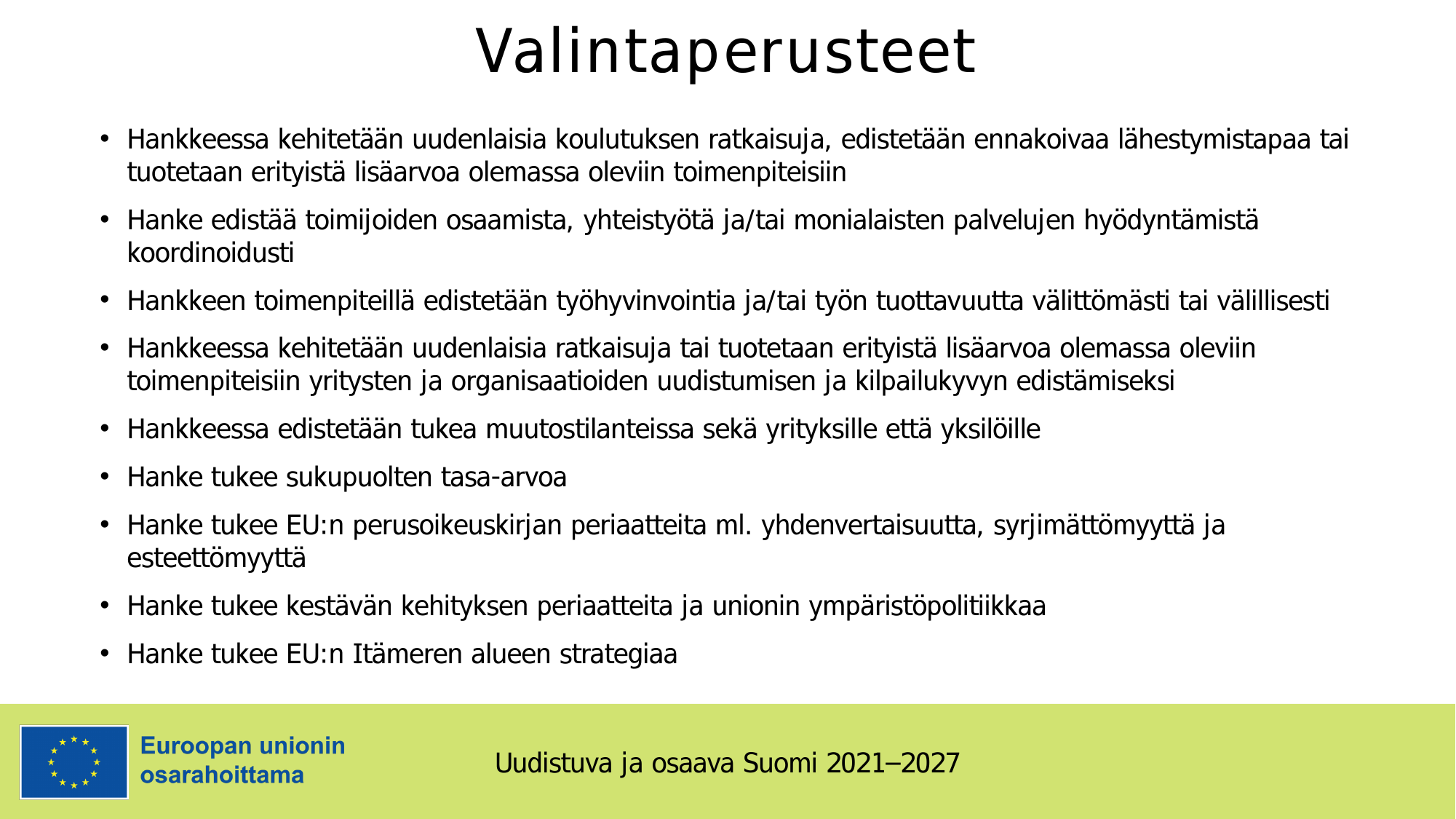

# Valintaperusteet
Hankkeessa kehitetään uudenlaisia koulutuksen ratkaisuja, edistetään ennakoivaa lähestymistapaa tai tuotetaan erityistä lisäarvoa olemassa oleviin toimenpiteisiin
Hanke edistää toimijoiden osaamista, yhteistyötä ja/tai monialaisten palvelujen hyödyntämistä koordinoidusti
Hankkeen toimenpiteillä edistetään työhyvinvointia ja/tai työn tuottavuutta välittömästi tai välillisesti
Hankkeessa kehitetään uudenlaisia ratkaisuja tai tuotetaan erityistä lisäarvoa olemassa oleviin toimenpiteisiin yritysten ja organisaatioiden uudistumisen ja kilpailukyvyn edistämiseksi
Hankkeessa edistetään tukea muutostilanteissa sekä yrityksille että yksilöille
Hanke tukee sukupuolten tasa-arvoa
Hanke tukee EU:n perusoikeuskirjan periaatteita ml. yhdenvertaisuutta, syrjimättömyyttä ja esteettömyyttä
Hanke tukee kestävän kehityksen periaatteita ja unionin ympäristöpolitiikkaa
Hanke tukee EU:n Itämeren alueen strategiaa